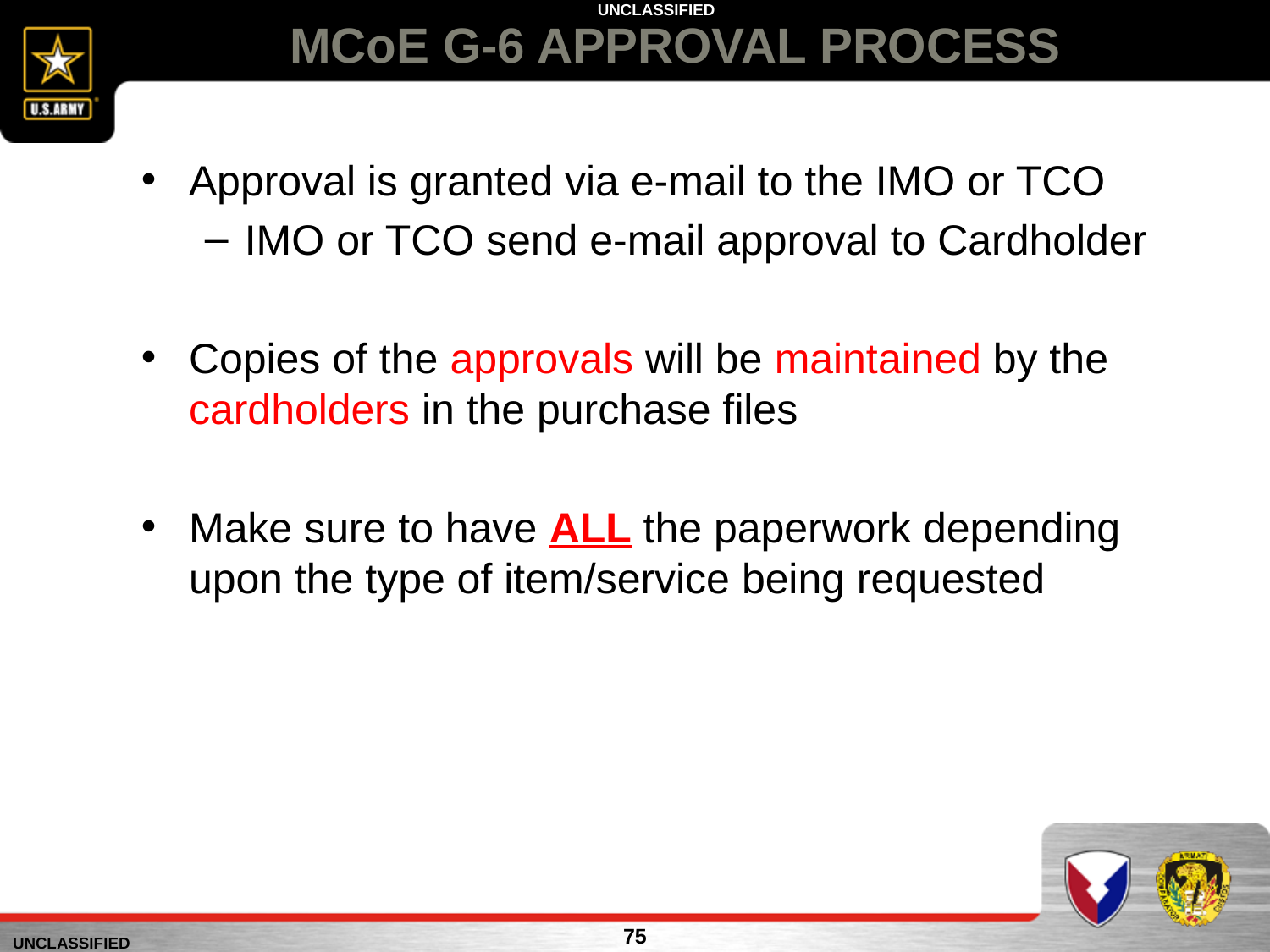

# MCoE G-6 APPROVAL PROCESS
Approval is granted via e-mail to the IMO or TCO
IMO or TCO send e-mail approval to Cardholder

Copies of the approvals will be maintained by the cardholders in the purchase files

Make sure to have ALL the paperwork depending upon the type of item/service being requested

75